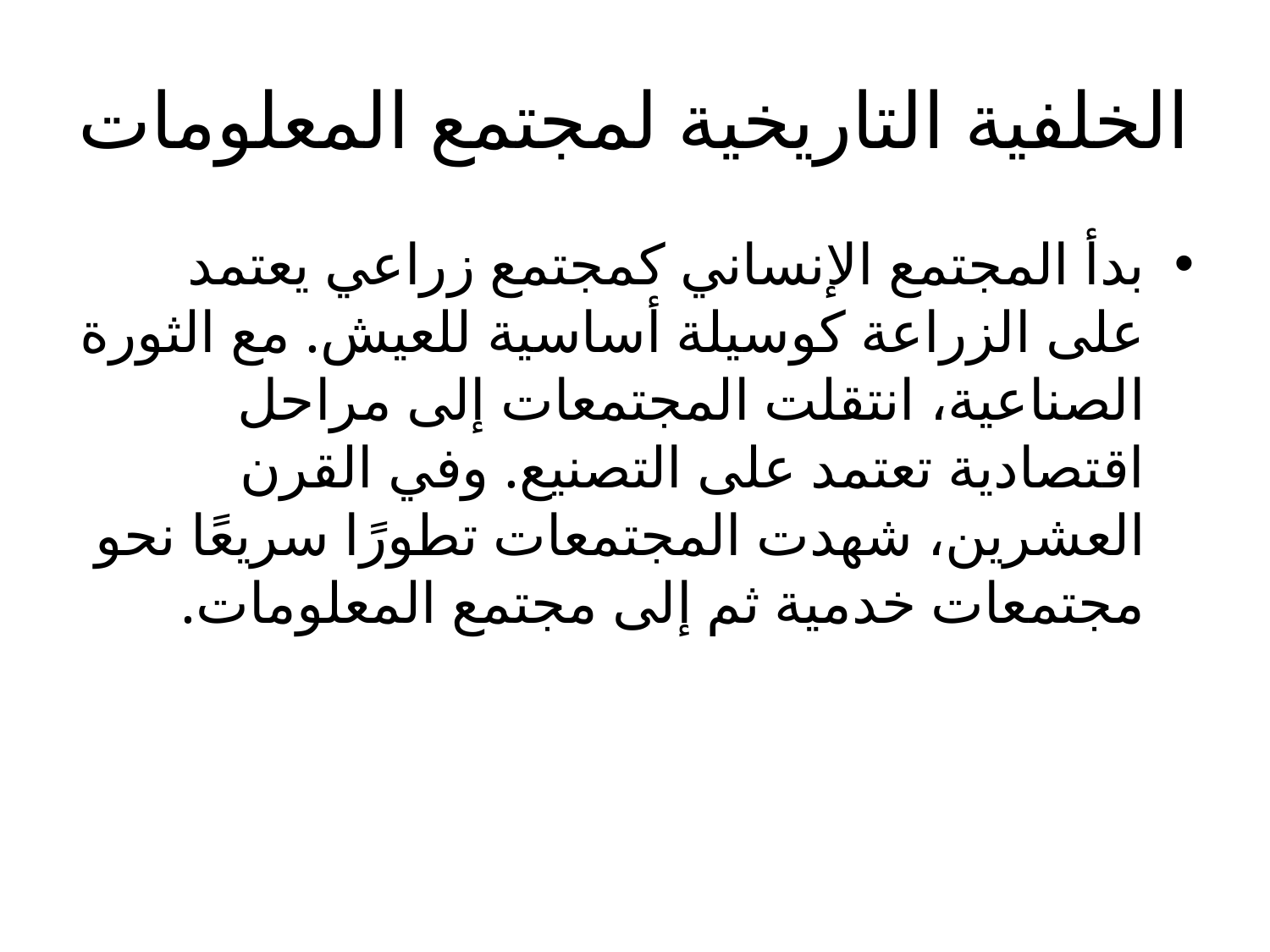

# الخلفية التاريخية لمجتمع المعلومات
بدأ المجتمع الإنساني كمجتمع زراعي يعتمد على الزراعة كوسيلة أساسية للعيش. مع الثورة الصناعية، انتقلت المجتمعات إلى مراحل اقتصادية تعتمد على التصنيع. وفي القرن العشرين، شهدت المجتمعات تطورًا سريعًا نحو مجتمعات خدمية ثم إلى مجتمع المعلومات.